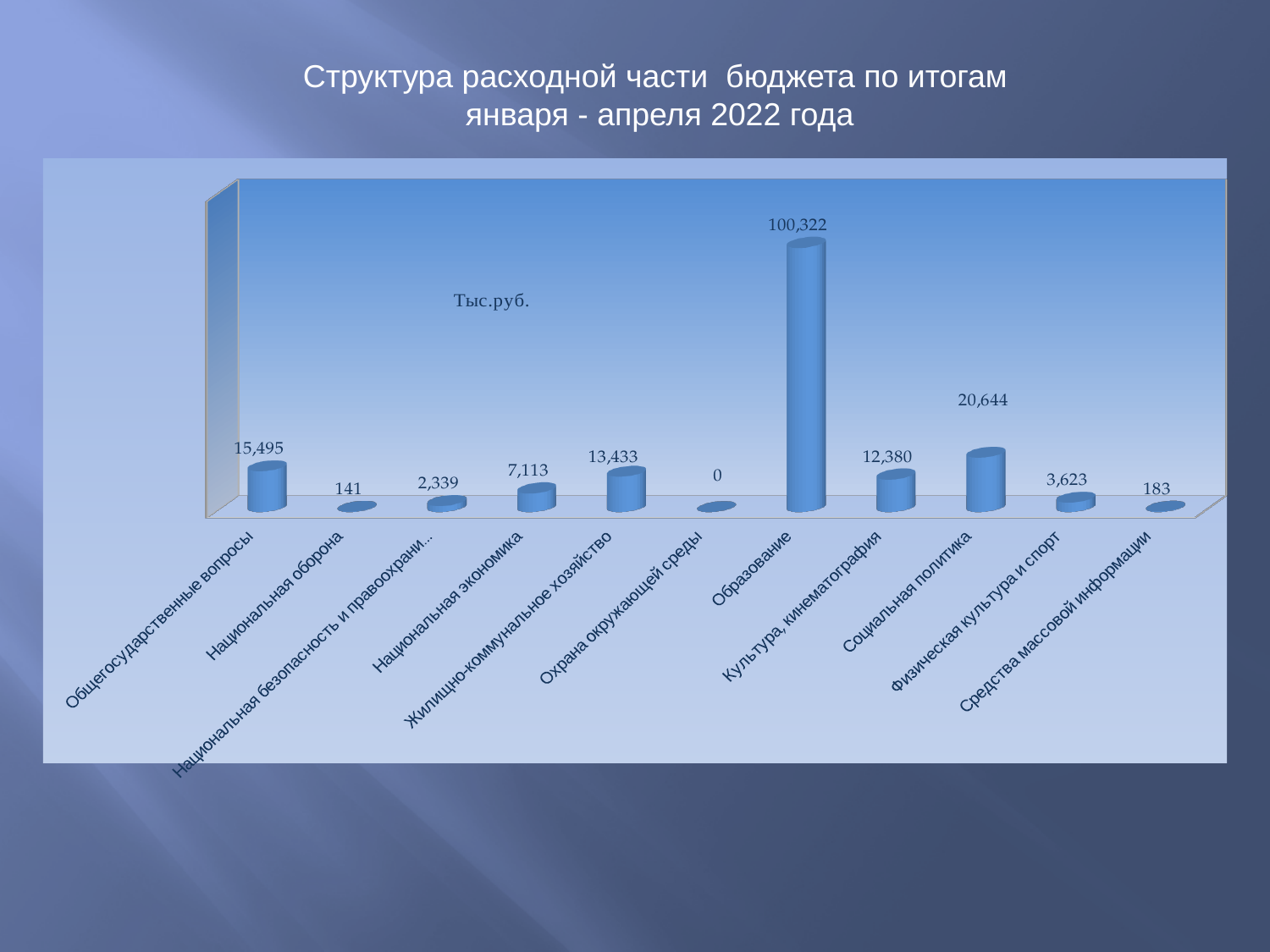

Структура расходной части  бюджета по итогам
января - апреля 2022 года

[unsupported chart]